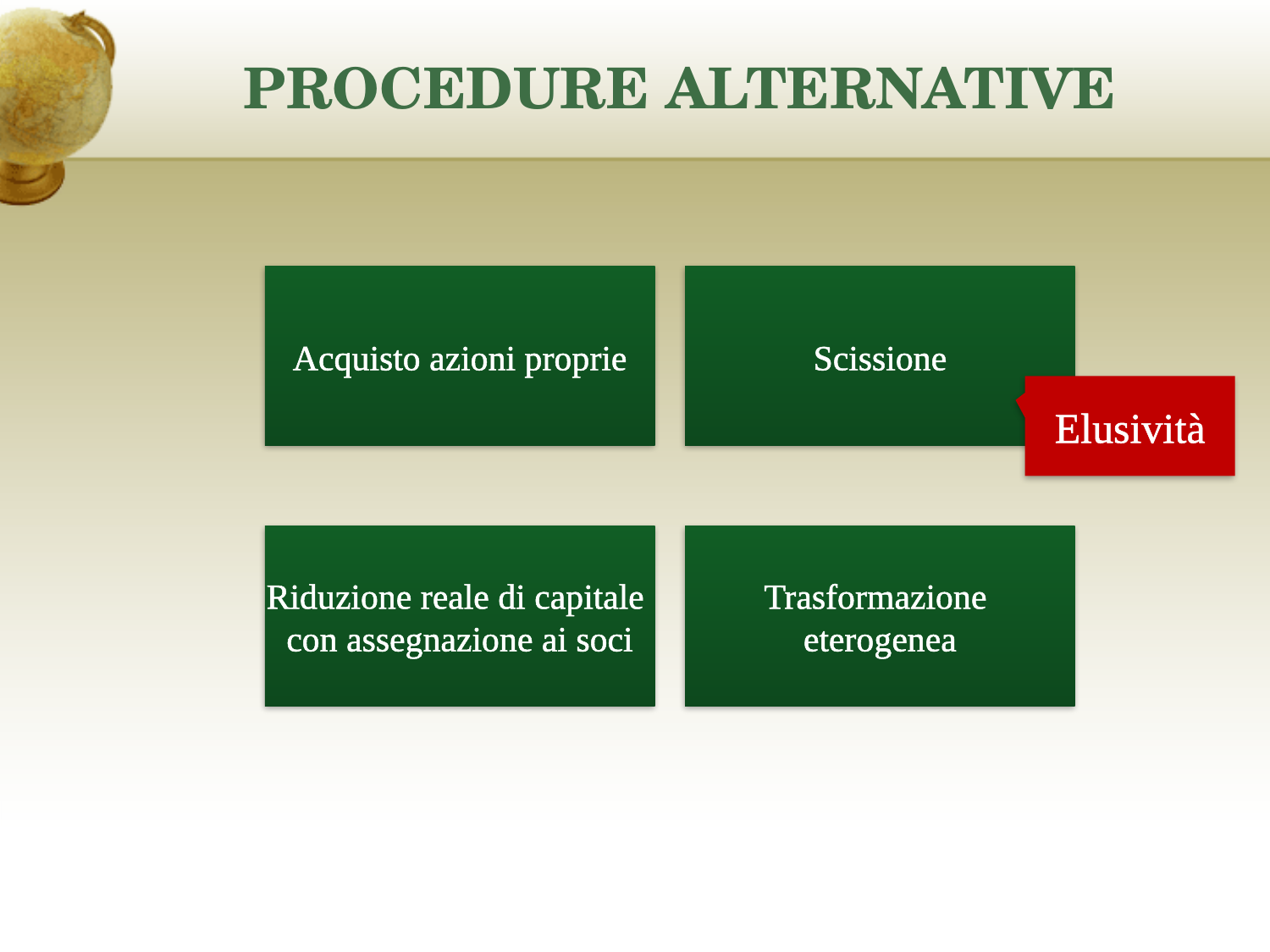

# PROCEDURE ALTERNATIVE
Acquisto azioni proprie
Scissione
Elusività
Riduzione reale di capitale
con assegnazione ai soci
Trasformazione
eterogenea